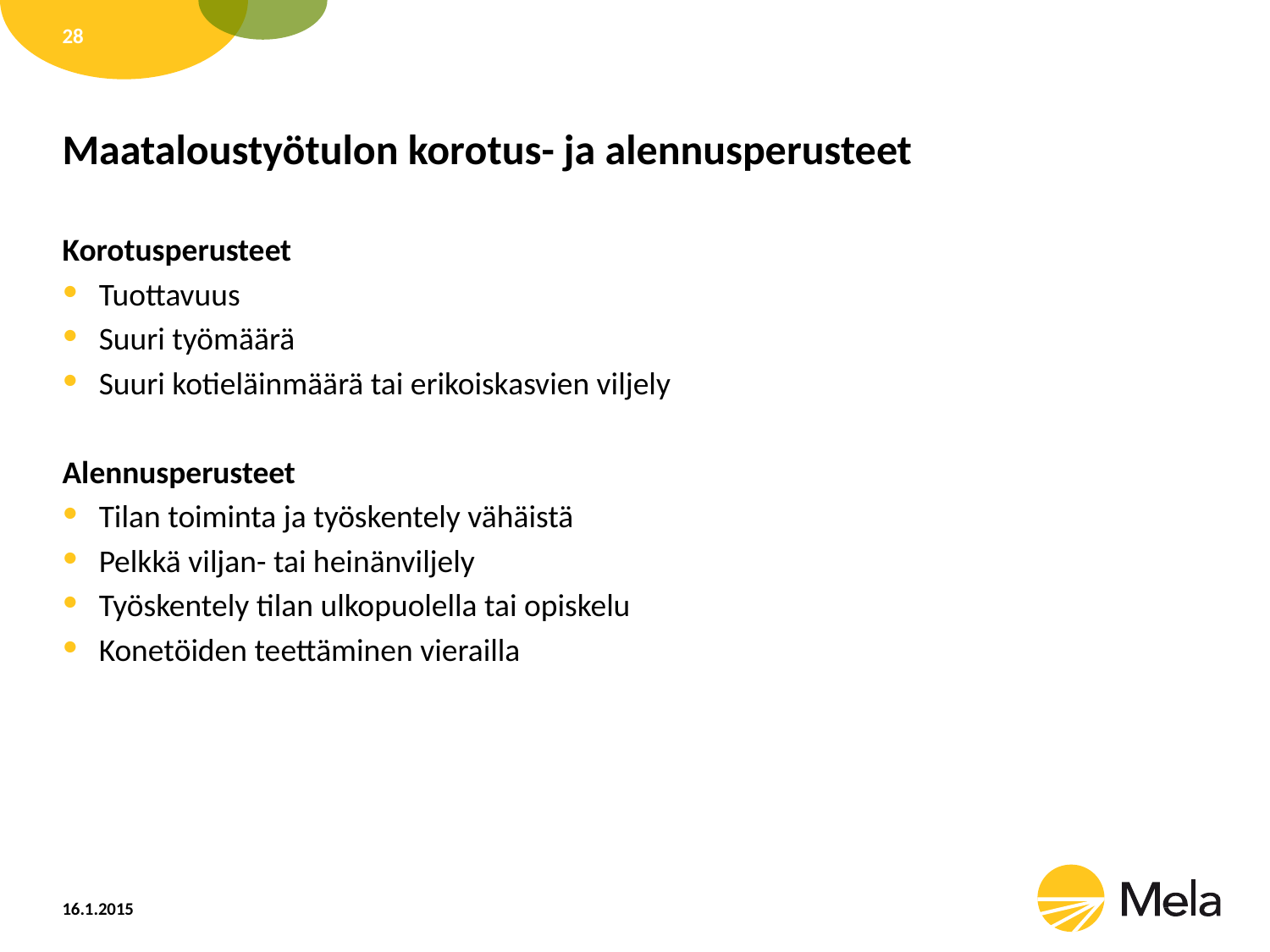

28
# Maataloustyötulon korotus- ja alennusperusteet
Korotusperusteet
Tuottavuus
Suuri työmäärä
Suuri kotieläinmäärä tai erikoiskasvien viljely

Alennusperusteet
Tilan toiminta ja työskentely vähäistä
Pelkkä viljan- tai heinänviljely
Työskentely tilan ulkopuolella tai opiskelu
Konetöiden teettäminen vierailla
16.1.2015